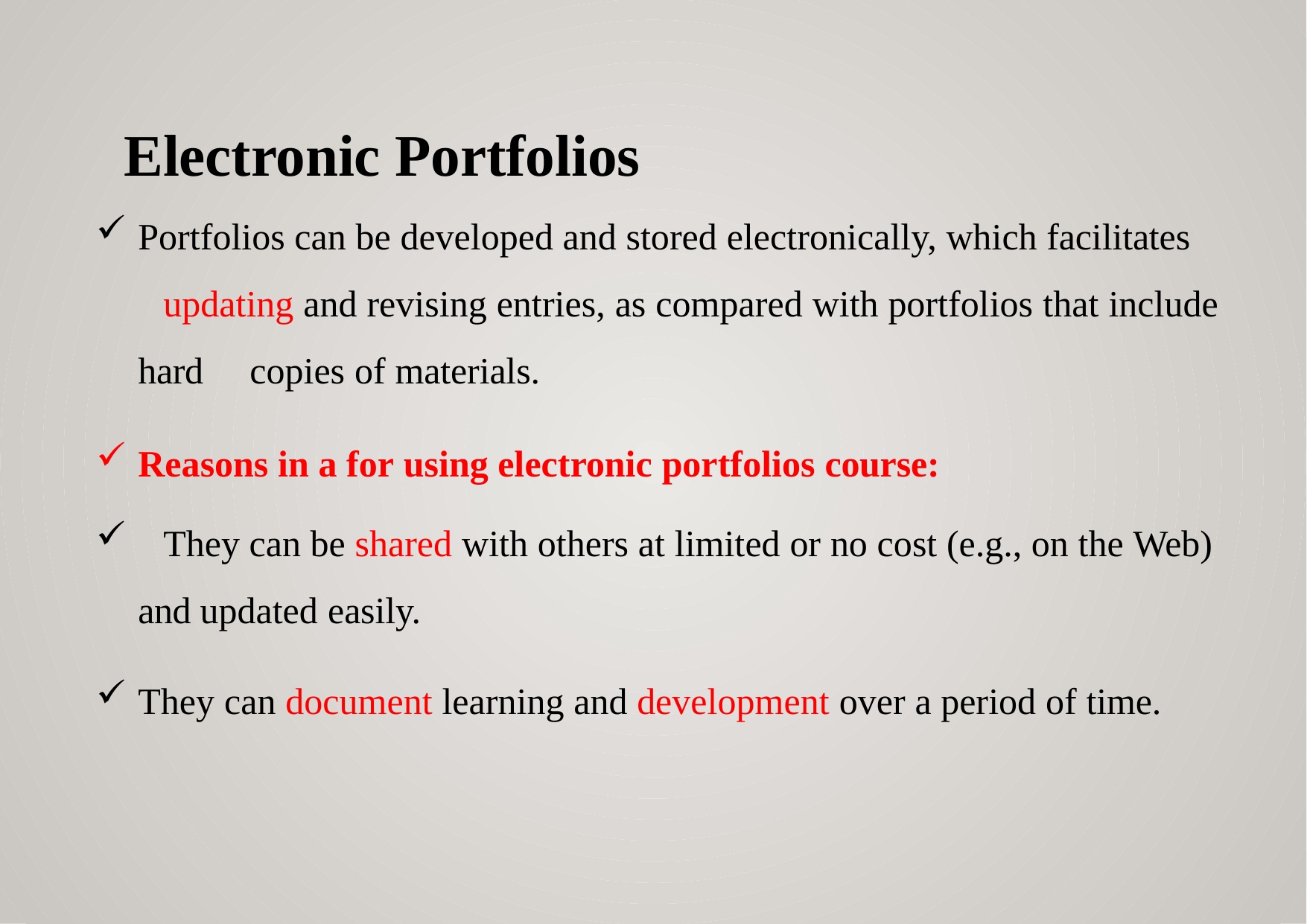

# Electronic Portfolios
Portfolios can be developed and stored electronically, which facilitates 	updating and revising entries, as compared with portfolios that include hard 	copies of materials.
Reasons in a for using electronic portfolios course:
	They can be shared with others at limited or no cost (e.g., on the Web) and updated easily.
They can document learning and development over a period of time.